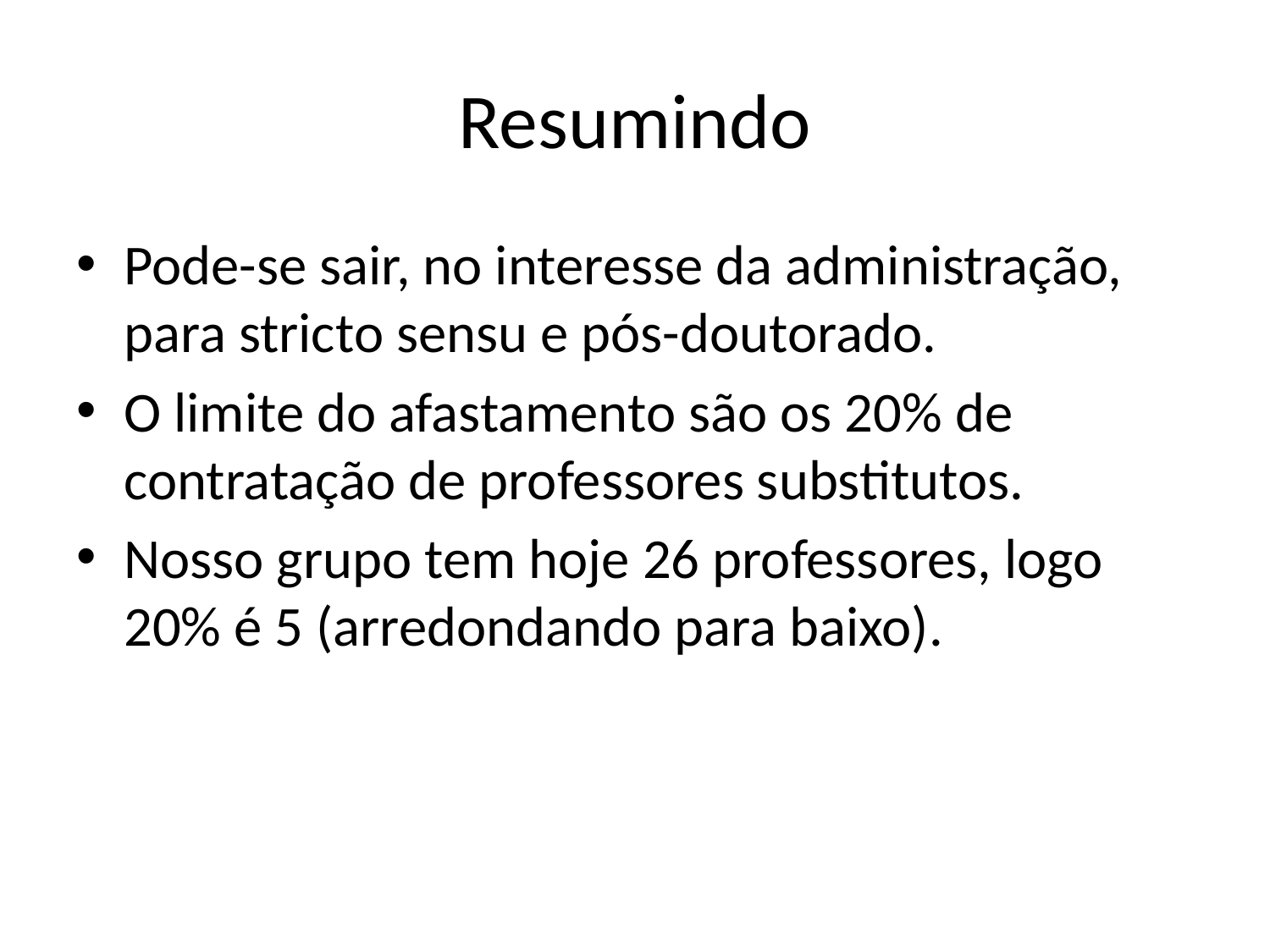

# Resumindo
Pode-se sair, no interesse da administração, para stricto sensu e pós-doutorado.
O limite do afastamento são os 20% de contratação de professores substitutos.
Nosso grupo tem hoje 26 professores, logo 20% é 5 (arredondando para baixo).